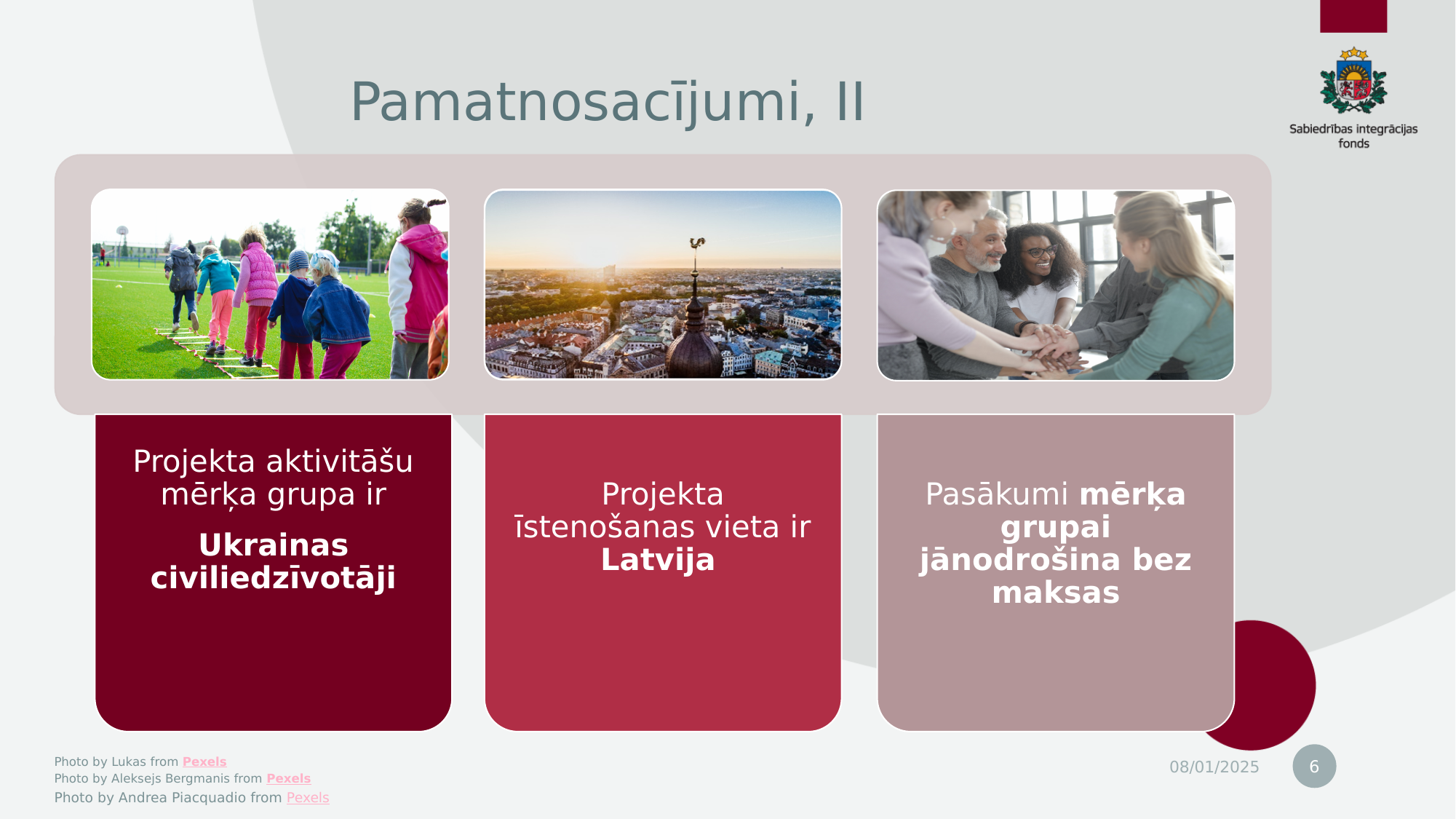

# Pamatnosacījumi, II

Projekta aktivitāšu mērķa grupa ir
Ukrainas civiliedzīvotāji

Projekta īstenošanas vieta ir Latvija

Pasākumi mērķa grupai jānodrošina bez maksas

6
Photo by Lukas from Pexels
Photo by Aleksejs Bergmanis from Pexels
Photo by Andrea Piacquadio from Pexels
08/01/2025